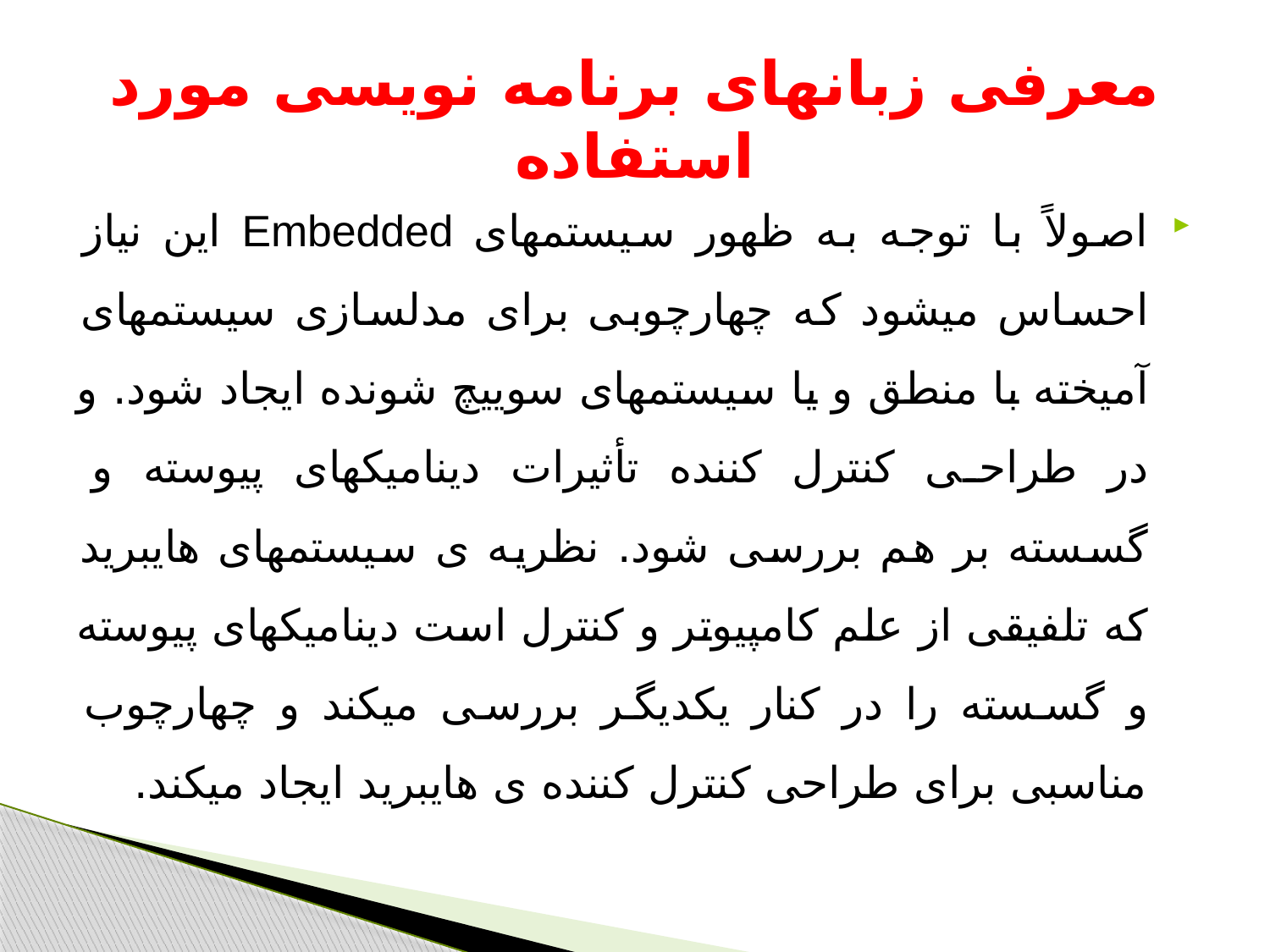

#
معرفی زبانهای برنامه نویسی مورد استفاده

اصولاً با توجه به ظهور سیستمهای Embedded این نیاز احساس میشود که چهارچوبی برای مدلسازی سیستمهای آمیخته با منطق و یا سیستمهای سوییچ شونده ایجاد شود. و در طراحی کنترل کننده تأثیرات دینامیکهای پیوسته و گسسته بر هم بررسی شود. نظریه ی سیستمهای هایبرید که تلفیقی از علم کامپیوتر و کنترل است دینامیکهای پیوسته و گسسته را در کنار یکدیگر بررسی میکند و چهارچوب مناسبی برای طراحی کنترل کننده ی هایبرید ایجاد میکند.